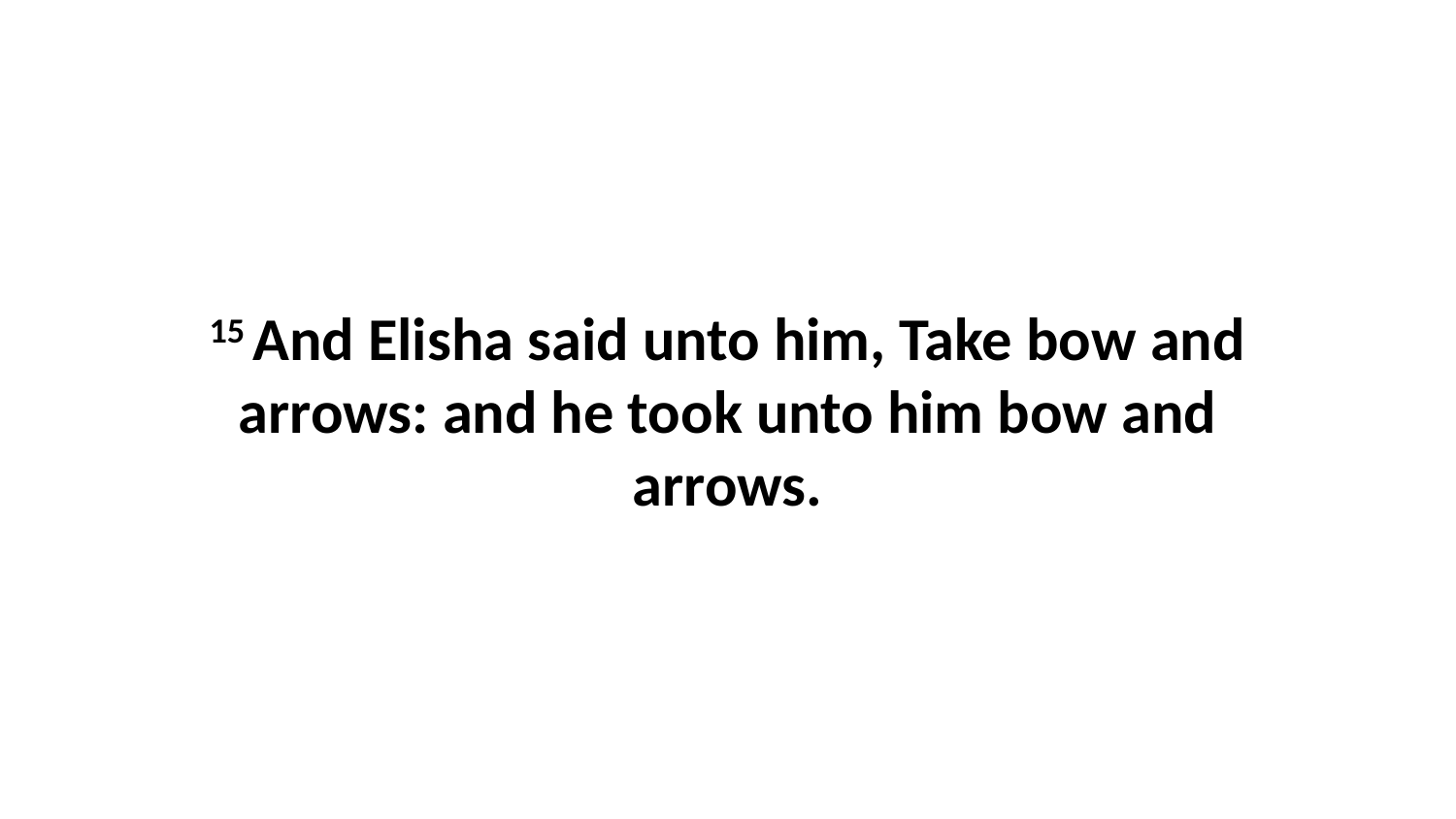

15 And Elisha said unto him, Take bow and arrows: and he took unto him bow and arrows.